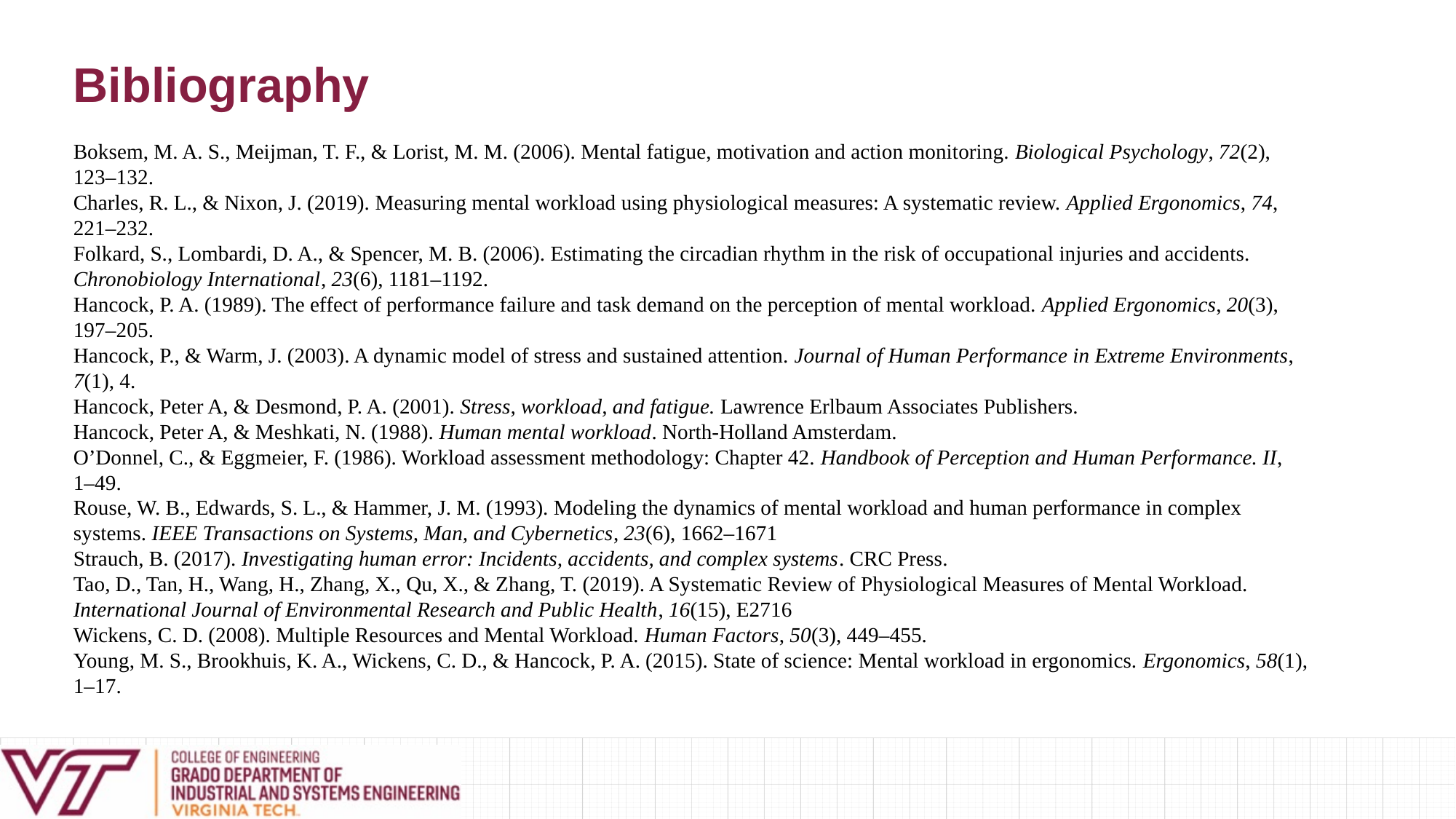

Bibliography

Boksem, M. A. S., Meijman, T. F., & Lorist, M. M. (2006). Mental fatigue, motivation and action monitoring. Biological Psychology, 72(2), 123–132.
Charles, R. L., & Nixon, J. (2019). Measuring mental workload using physiological measures: A systematic review. Applied Ergonomics, 74, 221–232.
Folkard, S., Lombardi, D. A., & Spencer, M. B. (2006). Estimating the circadian rhythm in the risk of occupational injuries and accidents. Chronobiology International, 23(6), 1181–1192.
Hancock, P. A. (1989). The effect of performance failure and task demand on the perception of mental workload. Applied Ergonomics, 20(3), 197–205.
Hancock, P., & Warm, J. (2003). A dynamic model of stress and sustained attention. Journal of Human Performance in Extreme Environments, 7(1), 4.
Hancock, Peter A, & Desmond, P. A. (2001). Stress, workload, and fatigue. Lawrence Erlbaum Associates Publishers.
Hancock, Peter A, & Meshkati, N. (1988). Human mental workload. North-Holland Amsterdam.
O’Donnel, C., & Eggmeier, F. (1986). Workload assessment methodology: Chapter 42. Handbook of Perception and Human Performance. II, 1–49.
Rouse, W. B., Edwards, S. L., & Hammer, J. M. (1993). Modeling the dynamics of mental workload and human performance in complex systems. IEEE Transactions on Systems, Man, and Cybernetics, 23(6), 1662–1671
Strauch, B. (2017). Investigating human error: Incidents, accidents, and complex systems. CRC Press.
Tao, D., Tan, H., Wang, H., Zhang, X., Qu, X., & Zhang, T. (2019). A Systematic Review of Physiological Measures of Mental Workload. International Journal of Environmental Research and Public Health, 16(15), E2716
Wickens, C. D. (2008). Multiple Resources and Mental Workload. Human Factors, 50(3), 449–455.
Young, M. S., Brookhuis, K. A., Wickens, C. D., & Hancock, P. A. (2015). State of science: Mental workload in ergonomics. Ergonomics, 58(1), 1–17.